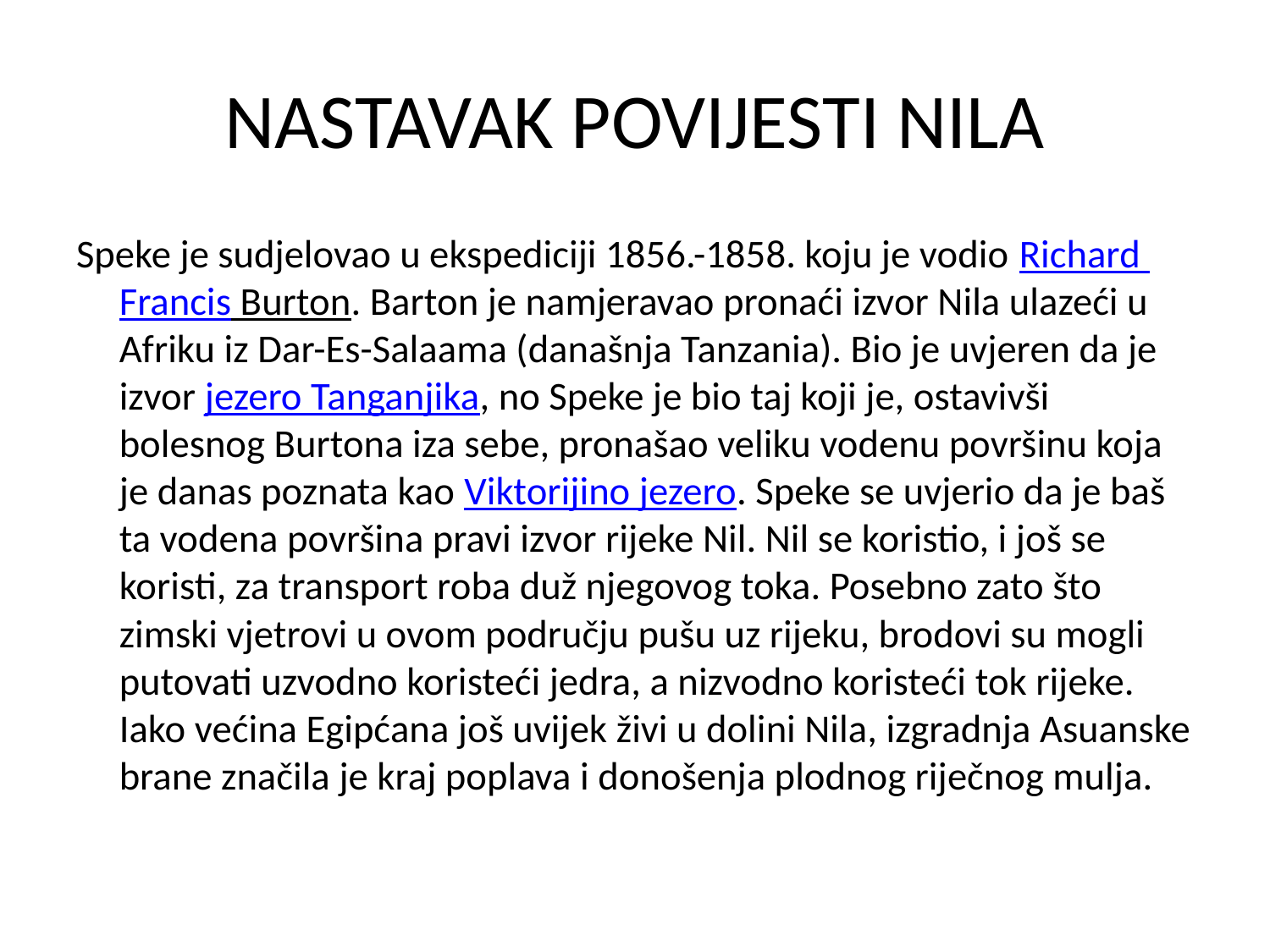

# NASTAVAK POVIJESTI NILA
Speke je sudjelovao u ekspediciji 1856.-1858. koju je vodio Richard Francis Burton. Barton je namjeravao pronaći izvor Nila ulazeći u Afriku iz Dar-Es-Salaama (današnja Tanzania). Bio je uvjeren da je izvor jezero Tanganjika, no Speke je bio taj koji je, ostavivši bolesnog Burtona iza sebe, pronašao veliku vodenu površinu koja je danas poznata kao Viktorijino jezero. Speke se uvjerio da je baš ta vodena površina pravi izvor rijeke Nil. Nil se koristio, i još se koristi, za transport roba duž njegovog toka. Posebno zato što zimski vjetrovi u ovom području pušu uz rijeku, brodovi su mogli putovati uzvodno koristeći jedra, a nizvodno koristeći tok rijeke. Iako većina Egipćana još uvijek živi u dolini Nila, izgradnja Asuanske brane značila je kraj poplava i donošenja plodnog riječnog mulja.